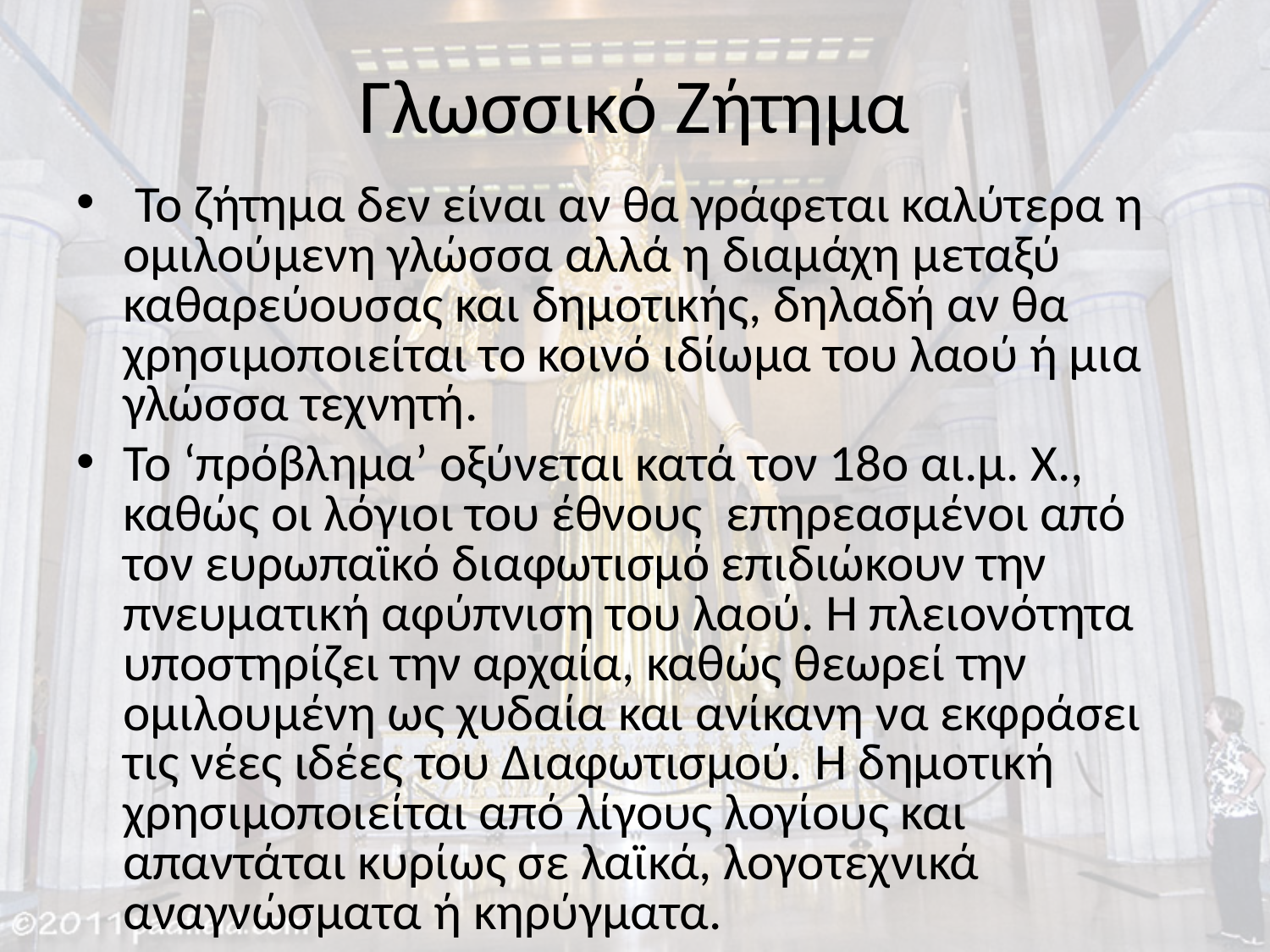

# Γλωσσικό Ζήτημα
 Το ζήτημα δεν είναι αν θα γράφεται καλύτερα η ομιλούμενη γλώσσα αλλά η διαμάχη μεταξύ καθαρεύουσας και δημοτικής, δηλαδή αν θα χρησιμοποιείται το κοινό ιδίωμα του λαού ή μια γλώσσα τεχνητή.
Το ‘πρόβλημα’ οξύνεται κατά τον 18ο αι.μ. Χ., καθώς οι λόγιοι του έθνους  επηρεασμένοι από τον ευρωπαϊκό διαφωτισμό επιδιώκουν την πνευματική αφύπνιση του λαού. Η πλειονότητα υποστηρίζει την αρχαία, καθώς θεωρεί την ομιλουμένη ως χυδαία και ανίκανη να εκφράσει τις νέες ιδέες του Διαφωτισμού. Η δημοτική χρησιμοποιείται από λίγους λογίους και απαντάται κυρίως σε λαϊκά, λογοτεχνικά αναγνώσματα ή κηρύγματα.